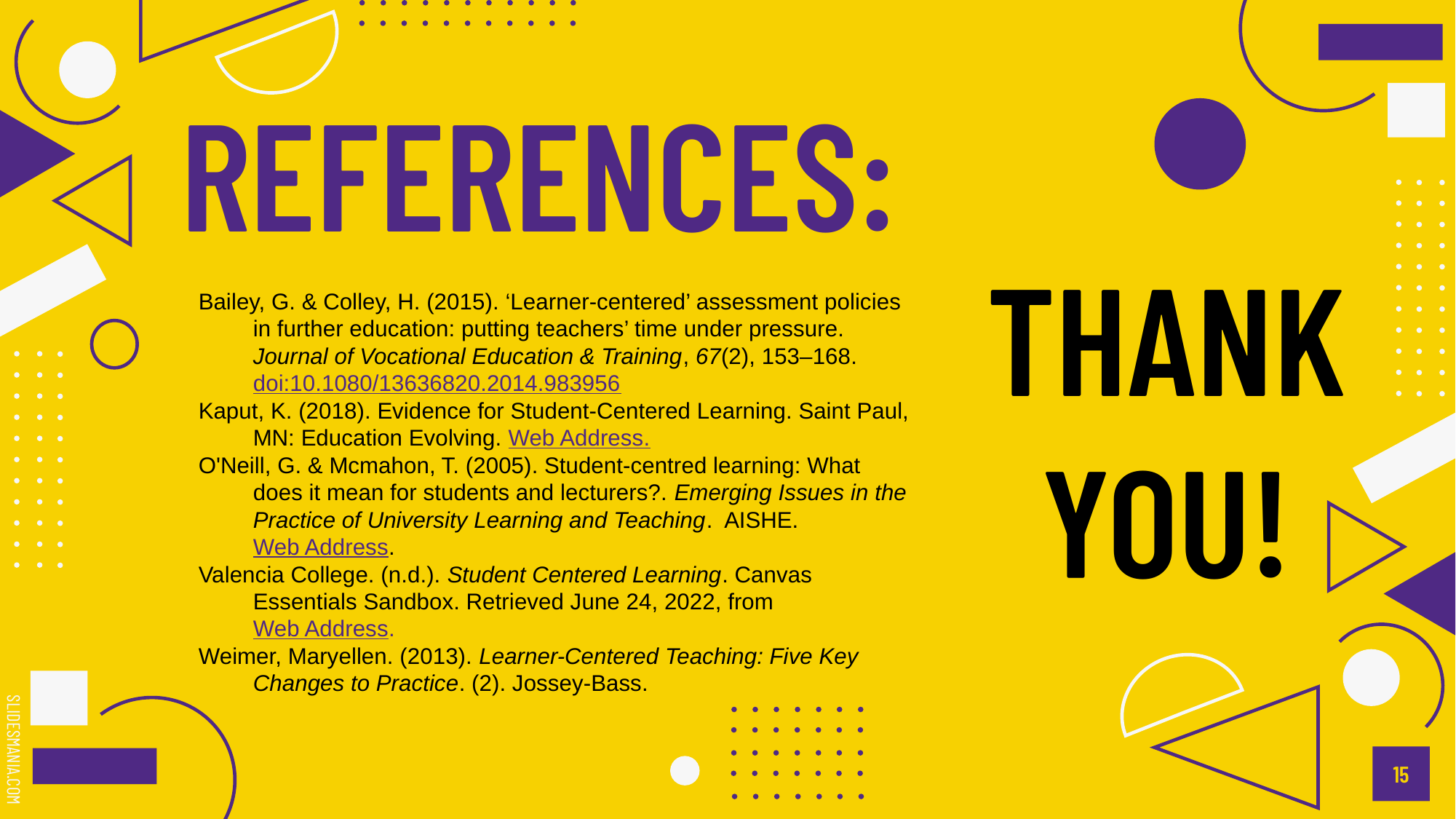

# REFERENCES:
Bailey, G. & Colley, H. (2015). ‘Learner-centered’ assessment policies in further education: putting teachers’ time under pressure. Journal of Vocational Education & Training, 67(2), 153–168. doi:10.1080/13636820.2014.983956
Kaput, K. (2018). Evidence for Student-Centered Learning. Saint Paul, MN: Education Evolving. Web Address.
O'Neill, G. & Mcmahon, T. (2005). Student-centred learning: What does it mean for students and lecturers?. Emerging Issues in the Practice of University Learning and Teaching.  AISHE. Web Address.
Valencia College. (n.d.). Student Centered Learning. Canvas Essentials Sandbox. Retrieved June 24, 2022, from Web Address.
Weimer, Maryellen. (2013). Learner-Centered Teaching: Five Key Changes to Practice. (2). Jossey-Bass.
THANK YOU!
15